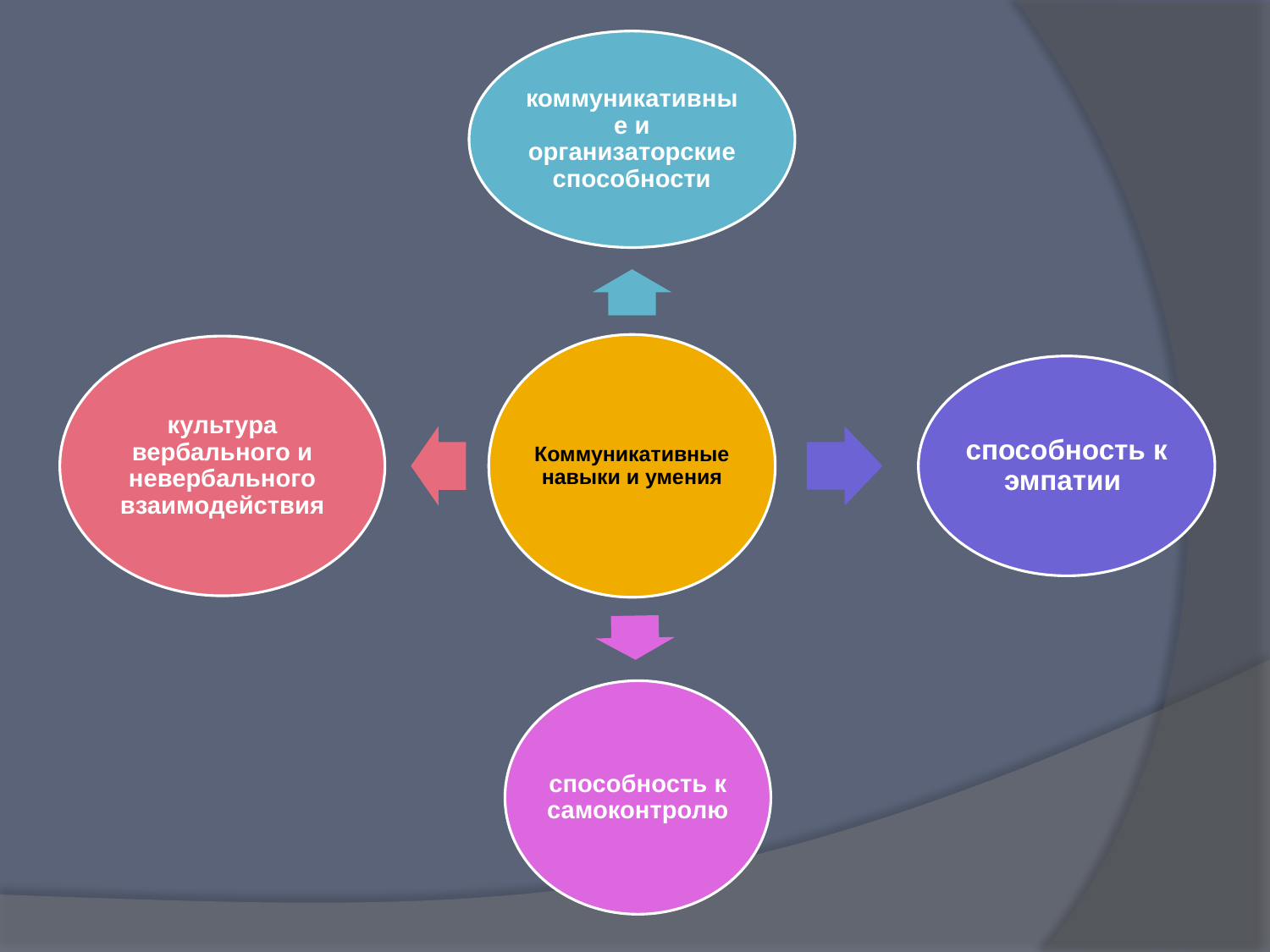

Коммуникативные навыки и умения

коммуникативные и организаторские способности

способность к эмпатии

способность к самоконтролю

культура вербального и невербального взаимодействия